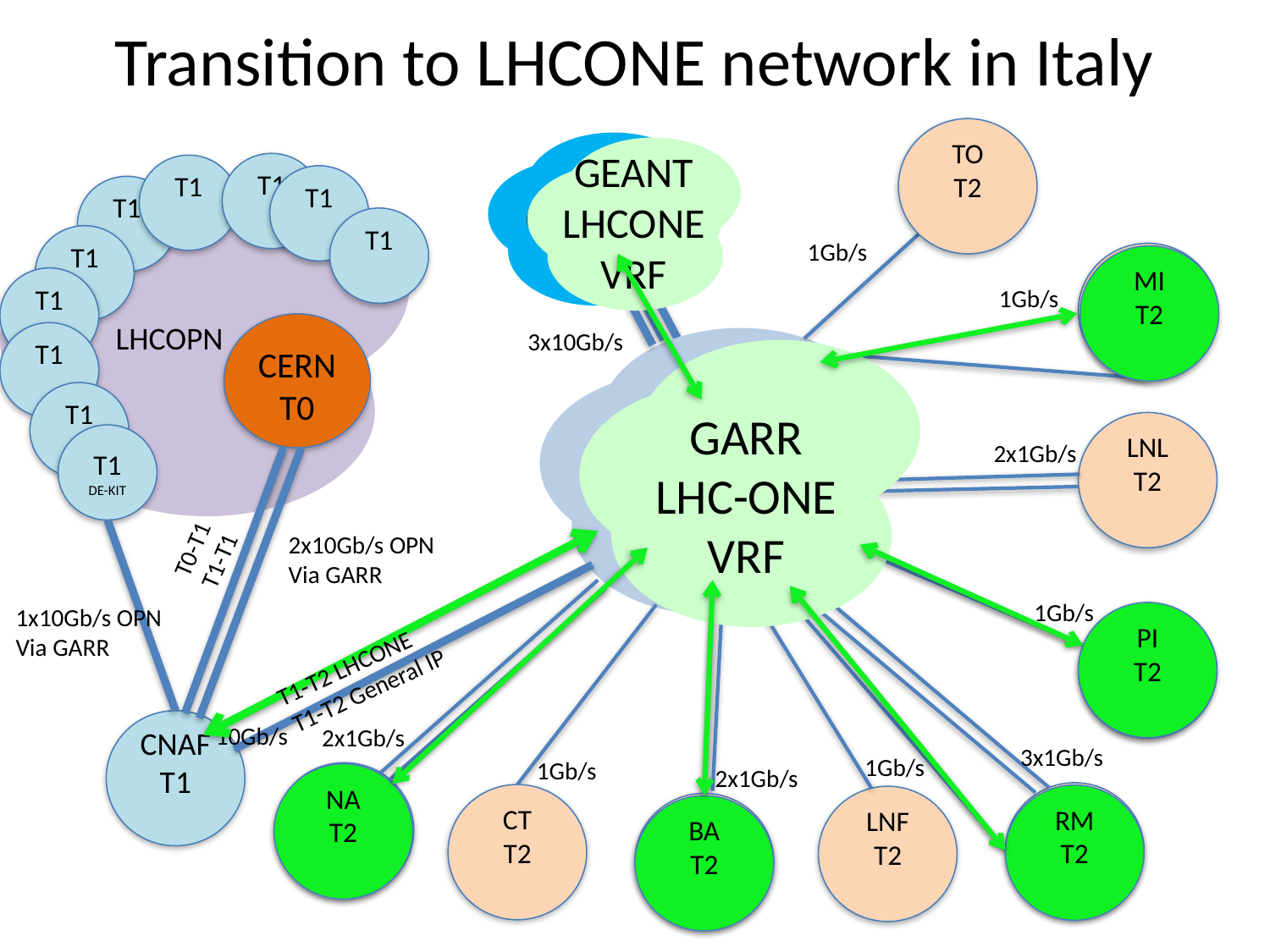

# Transition to LHCONE network in Italy
TO
T2

GEANT

GEANT
LHCONE
VRF

T1

T1

T1

T1

…
T1

T1

1Gb/s
MI
T2

MI
T2

T1

1Gb/s
LHCOPN
CERN
T0

3x10Gb/s
T1

GARR
General IP
Backbone

GARR
LHC-ONE
VRF
T1

LNL
T2

T1
DE-KIT
2x1Gb/s
T0-T1
T1-T1
2x10Gb/s OPN
Via GARR
1Gb/s
1x10Gb/s OPN
Via GARR
PI
T2

PI
T2

T1-T2 LHCONE
T1-T2 General IP
CNAF
T1

10Gb/s
2x1Gb/s
3x1Gb/s
1Gb/s
1Gb/s
2x1Gb/s
NA
T2

NA
T2

RM
T2

CT
T2

RM
T2

LNF
T2

BA
T2

BA
T2